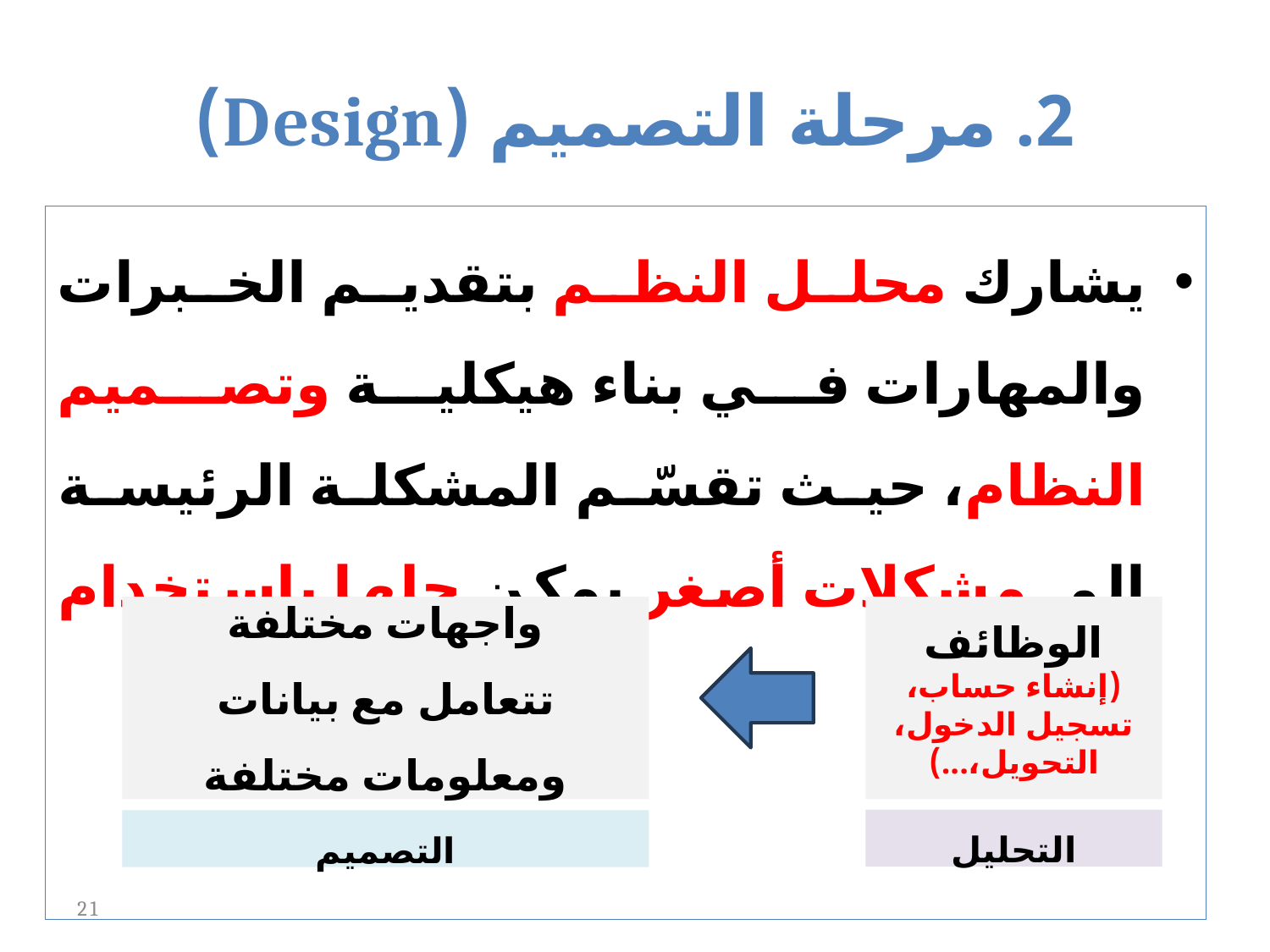

# 2. مرحلة التصميم (Design)
يشارك محلل النظم بتقديم الخبرات والمهارات في بناء هيكلية وتصميم النظام، حيث تقسّم المشكلة الرئيسة إلى مشكلات أصغر يمكن حلها باستخدام الحاسب.
واجهات مختلفة
تتعامل مع بيانات ومعلومات مختلفة
الوظائف
(إنشاء حساب، تسجيل الدخول، التحويل،...)

التحليل
التصميم
21